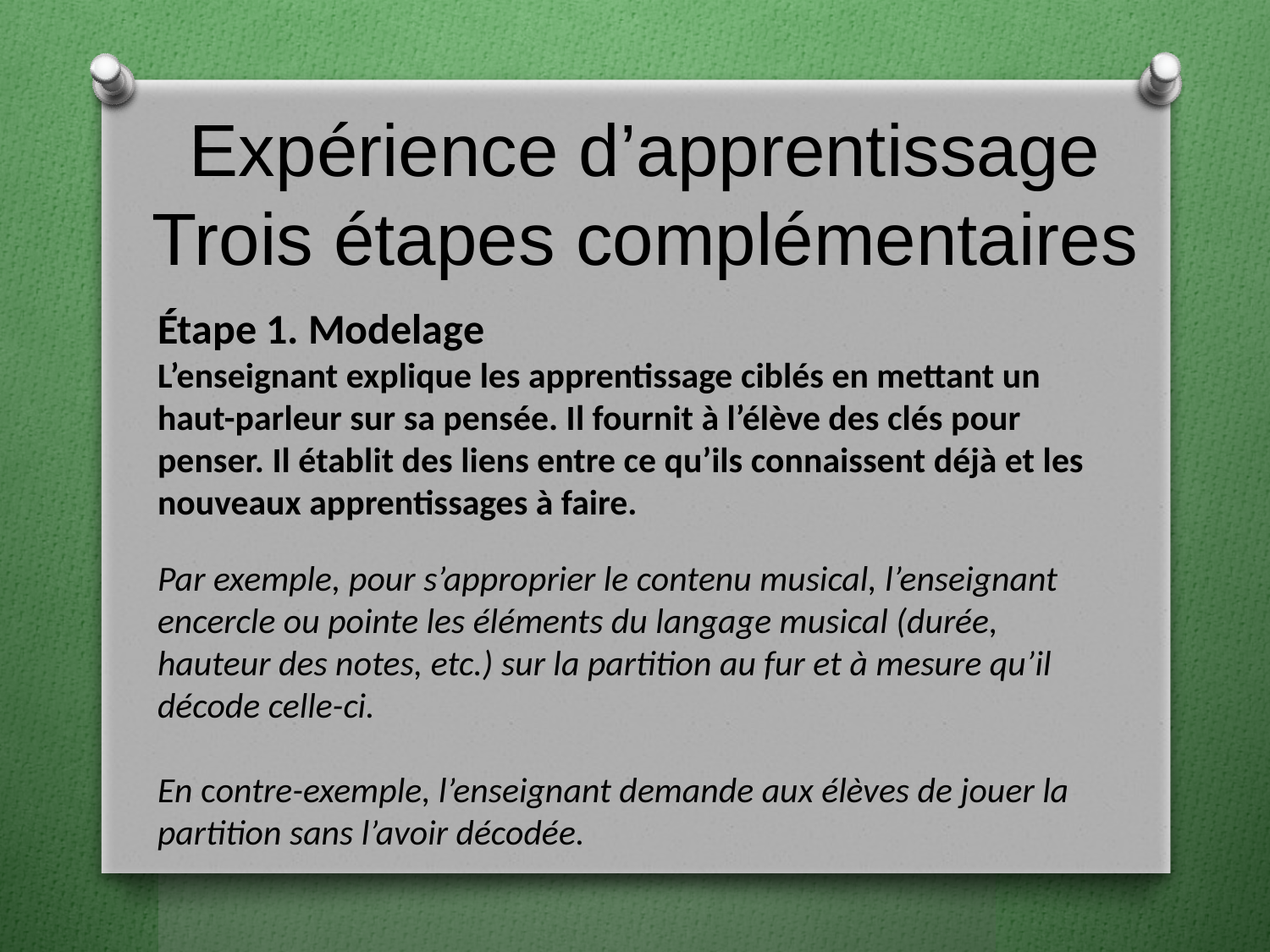

# Expérience d’apprentissage Trois étapes complémentaires
Étape 1. Modelage
L’enseignant explique les apprentissage ciblés en mettant un haut-parleur sur sa pensée. Il fournit à l’élève des clés pour penser. Il établit des liens entre ce qu’ils connaissent déjà et les nouveaux apprentissages à faire.

Par exemple, pour s’approprier le contenu musical, l’enseignant encercle ou pointe les éléments du langage musical (durée, hauteur des notes, etc.) sur la partition au fur et à mesure qu’il décode celle-ci.

En contre-exemple, l’enseignant demande aux élèves de jouer la partition sans l’avoir décodée.